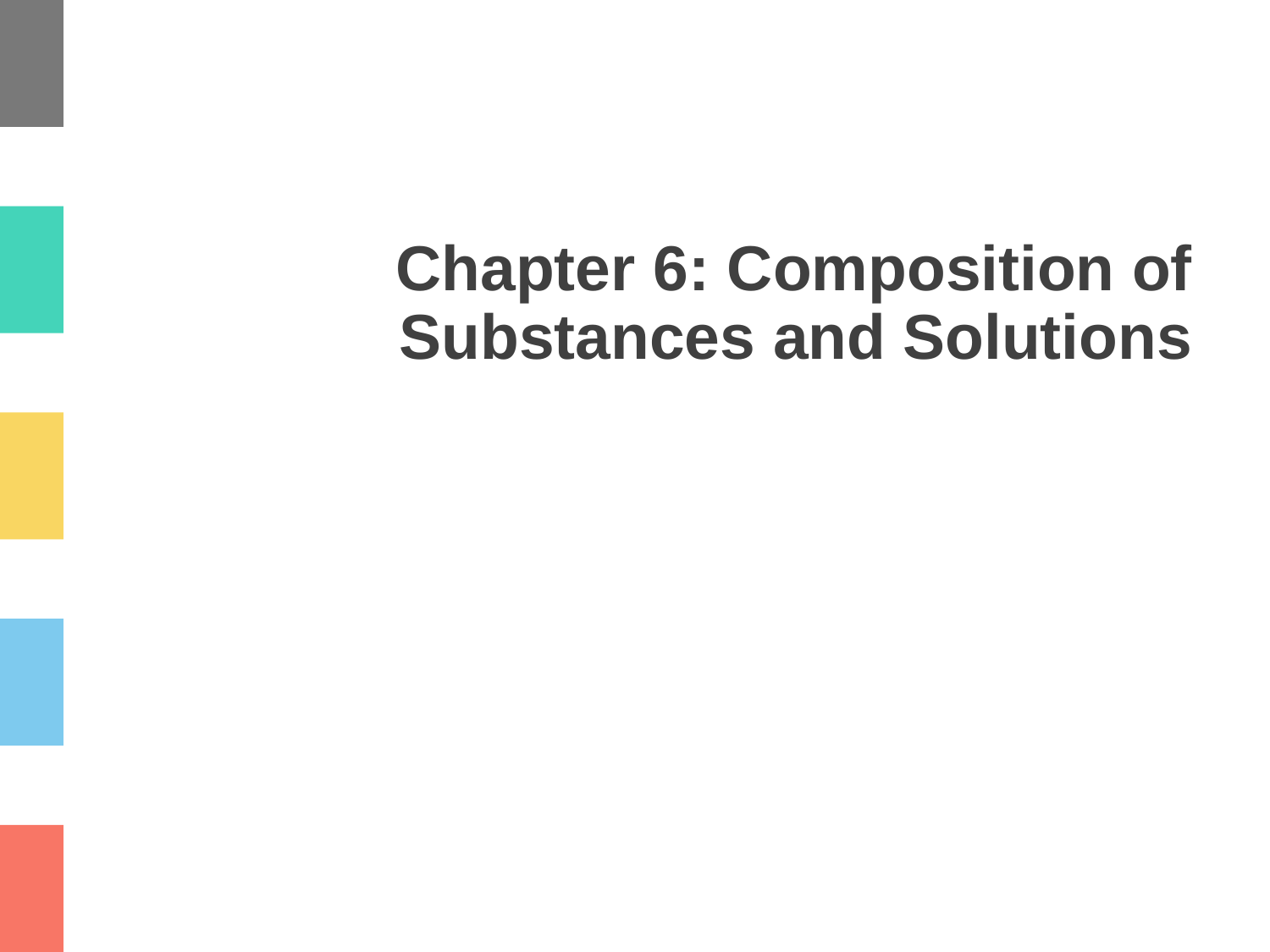

# Chapter 6: Composition of Substances and Solutions

1